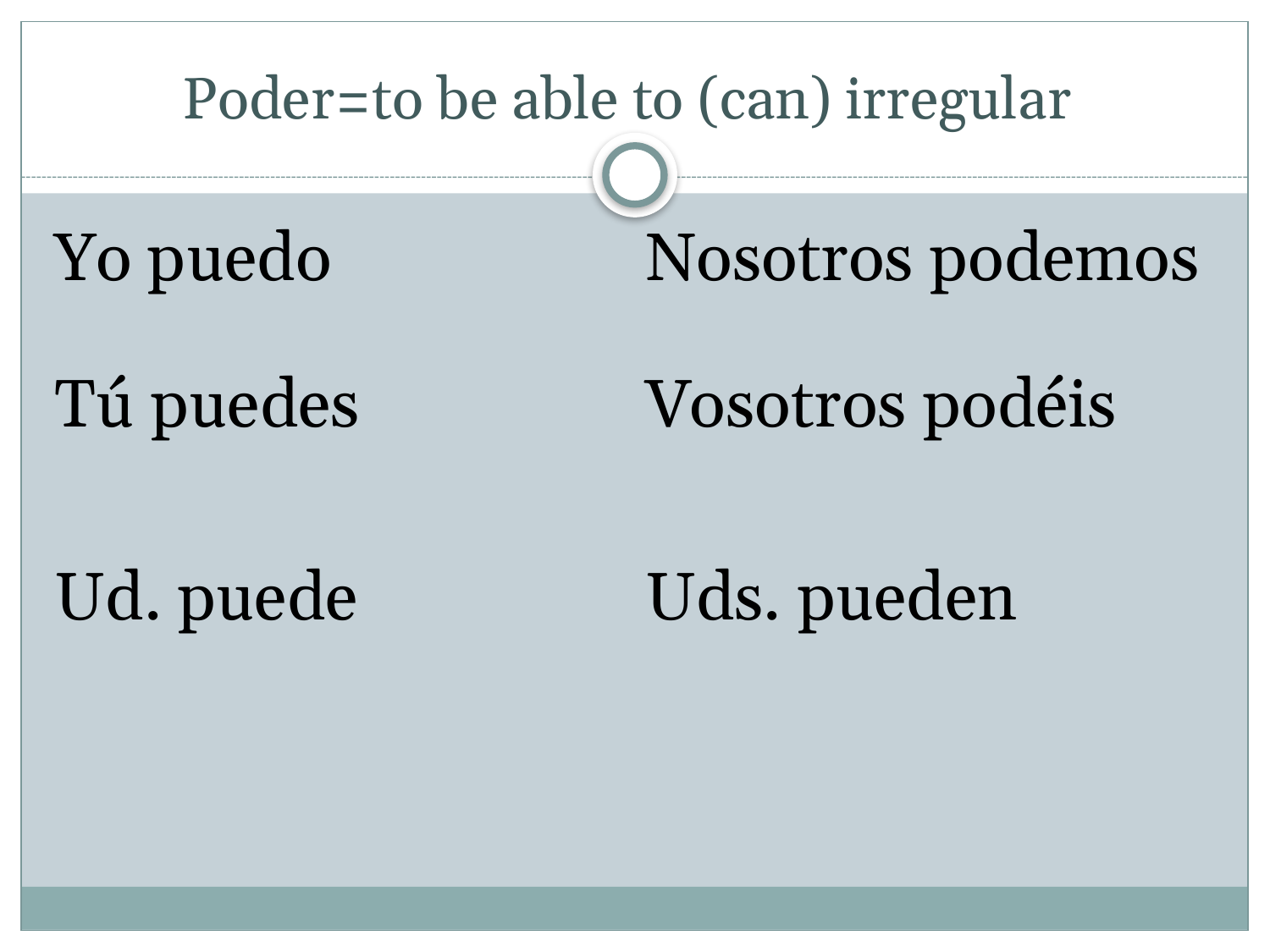

# Poder=to be able to (can) irregular
| Yo puedo | Nosotros podemos |
| --- | --- |
| Tú puedes | Vosotros podéis |
| Ud. puede | Uds. pueden |